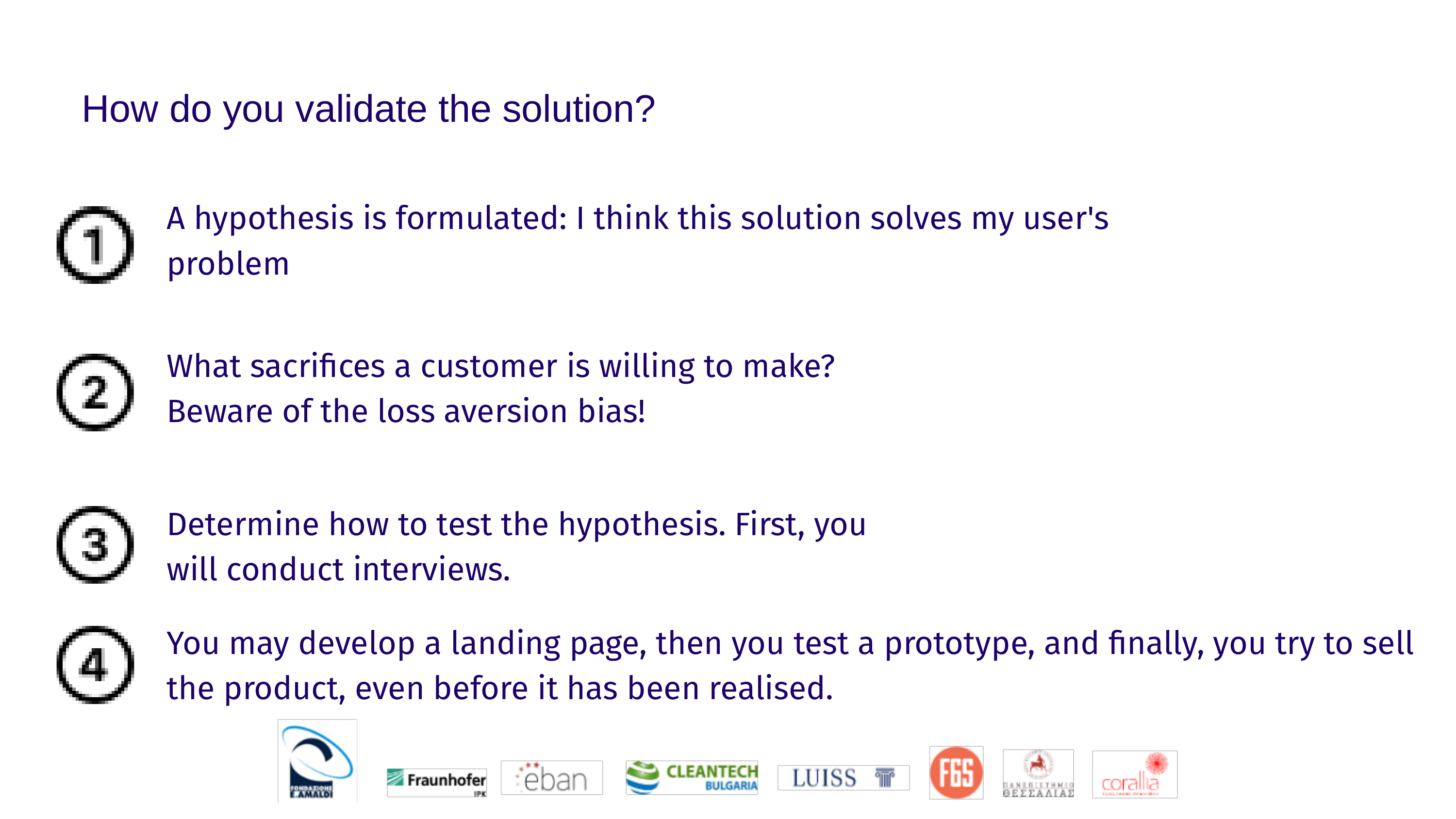

How do you validate the solution?
A hypothesis is formulated: I think this solution solves my user's problem

What sacrifices a customer is willing to make?
Beware of the loss aversion bias!

Determine how to test the hypothesis. First, you will conduct interviews.

You may develop a landing page, then you test a prototype, and finally, you try to sell the product, even before it has been realised.